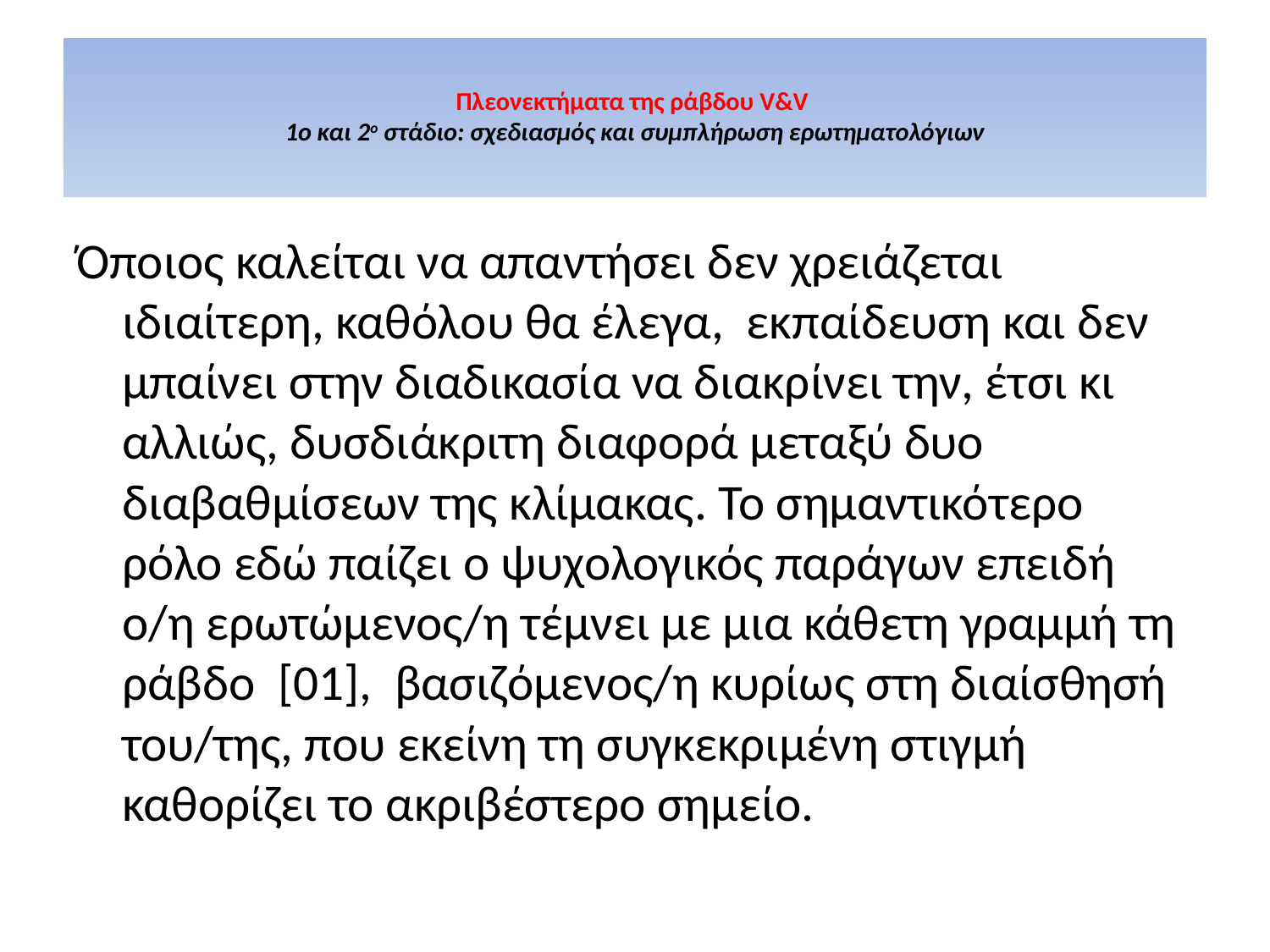

# Πλεονεκτήματα της ράβδου V&V 1ο και 2ο στάδιο: σχεδιασμός και συμπλήρωση ερωτηματολόγιων
Όποιος καλείται να απαντήσει δεν χρειάζεται ιδιαίτερη, καθόλου θα έλεγα,  εκπαίδευση και δεν μπαίνει στην διαδικασία να διακρίνει την, έτσι κι αλλιώς, δυσδιάκριτη διαφορά μεταξύ δυο διαβαθμίσεων της κλίμακας. Το σημαντικότερο ρόλο εδώ παίζει ο ψυχολογικός παράγων επειδή ο/η ερωτώμενος/η τέμνει με μια κάθετη γραμμή τη ράβδο  [01],  βασιζόμενος/η κυρίως στη διαίσθησή του/της, που εκείνη τη συγκεκριμένη στιγμή καθορίζει το ακριβέστερο σημείο.